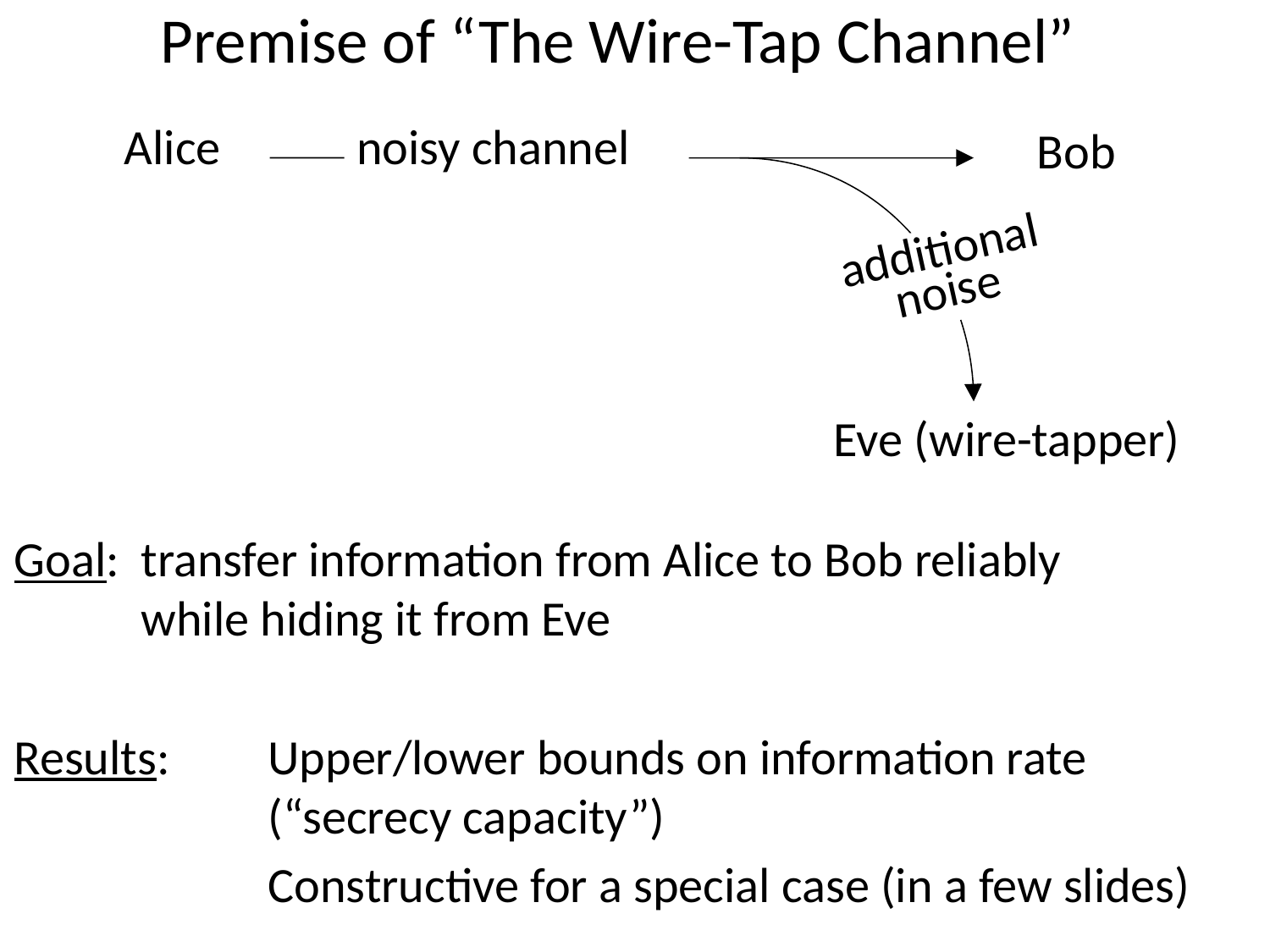

# Premise of “The Wire-Tap Channel”
Alice
noisy channel
Bob

additional noise
Eve (wire-tapper)
Goal: 	transfer information from Alice to Bob reliably
	while hiding it from Eve

Results: 	Upper/lower bounds on information rate
		(“secrecy capacity”)
		Constructive for a special case (in a few slides)